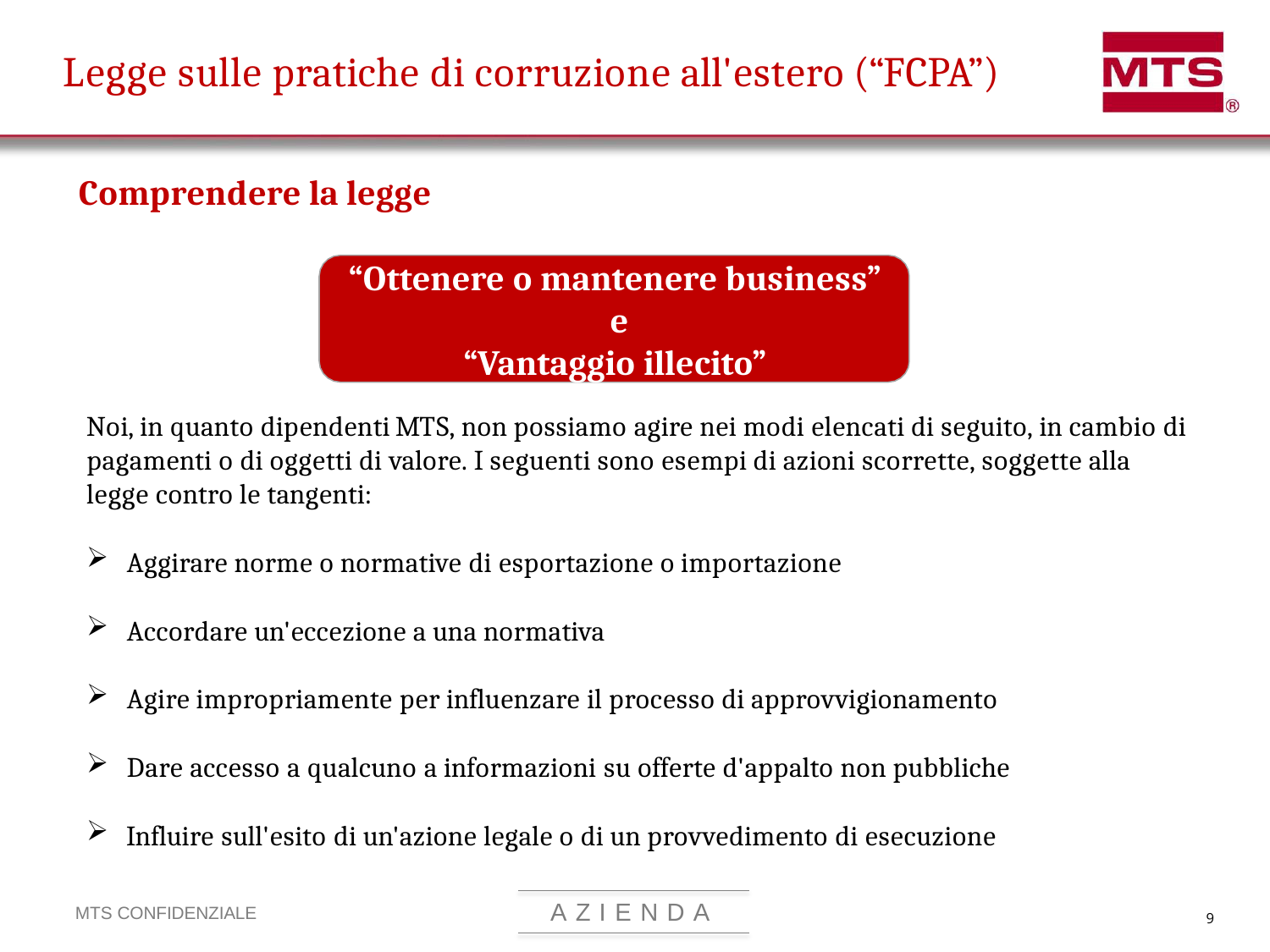

# Legge sulle pratiche di corruzione all'estero (“FCPA”)
Comprendere la legge

“Ottenere o mantenere business”  e
“Vantaggio illecito”
Noi, in quanto dipendenti MTS, non possiamo agire nei modi elencati di seguito, in cambio di  pagamenti o di oggetti di valore. I seguenti sono esempi di azioni scorrette, soggette alla  legge contro le tangenti:

Aggirare norme o normative di esportazione o importazione

Accordare un'eccezione a una normativa

Agire impropriamente per influenzare il processo di approvvigionamento

Dare accesso a qualcuno a informazioni su offerte d'appalto non pubbliche

Influire sull'esito di un'azione legale o di un provvedimento di esecuzione

A Z I E N D A
MTS CONFIDENZIALE
9